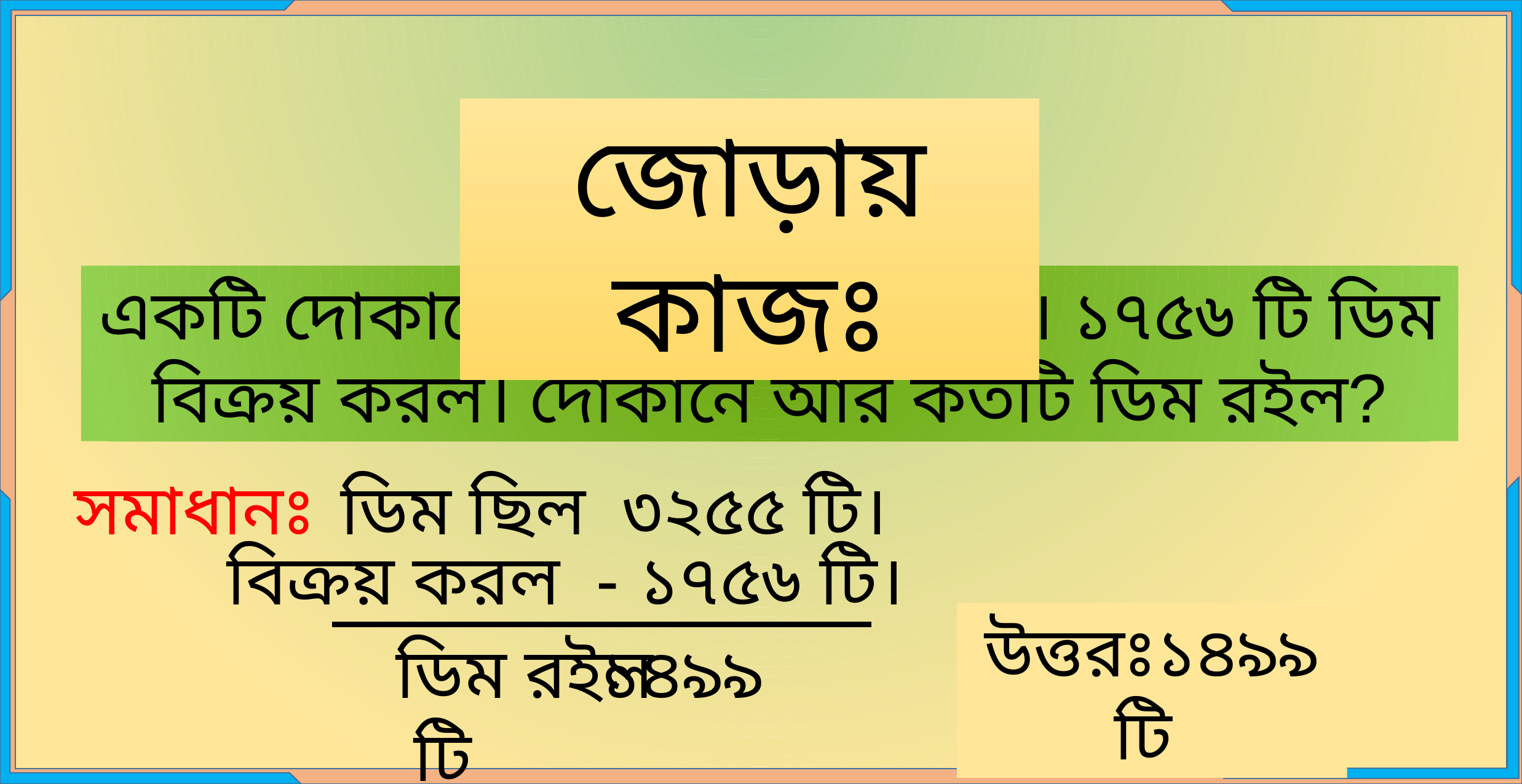

জোড়ায় কাজঃ
একটি দোকানে ৩২৫৫ টি ডিম ছিল। ১৭৫৬ টি ডিম বিক্রয় করল। দোকানে আর কতটি ডিম রইল?
সমাধানঃ
ডিম ছিল  ৩২৫৫ টি।
বিক্রয় করল  - ১৭৫৬ টি।
উত্তরঃ১৪৯৯ টি
১৪৯৯
ডিম রইল           টি